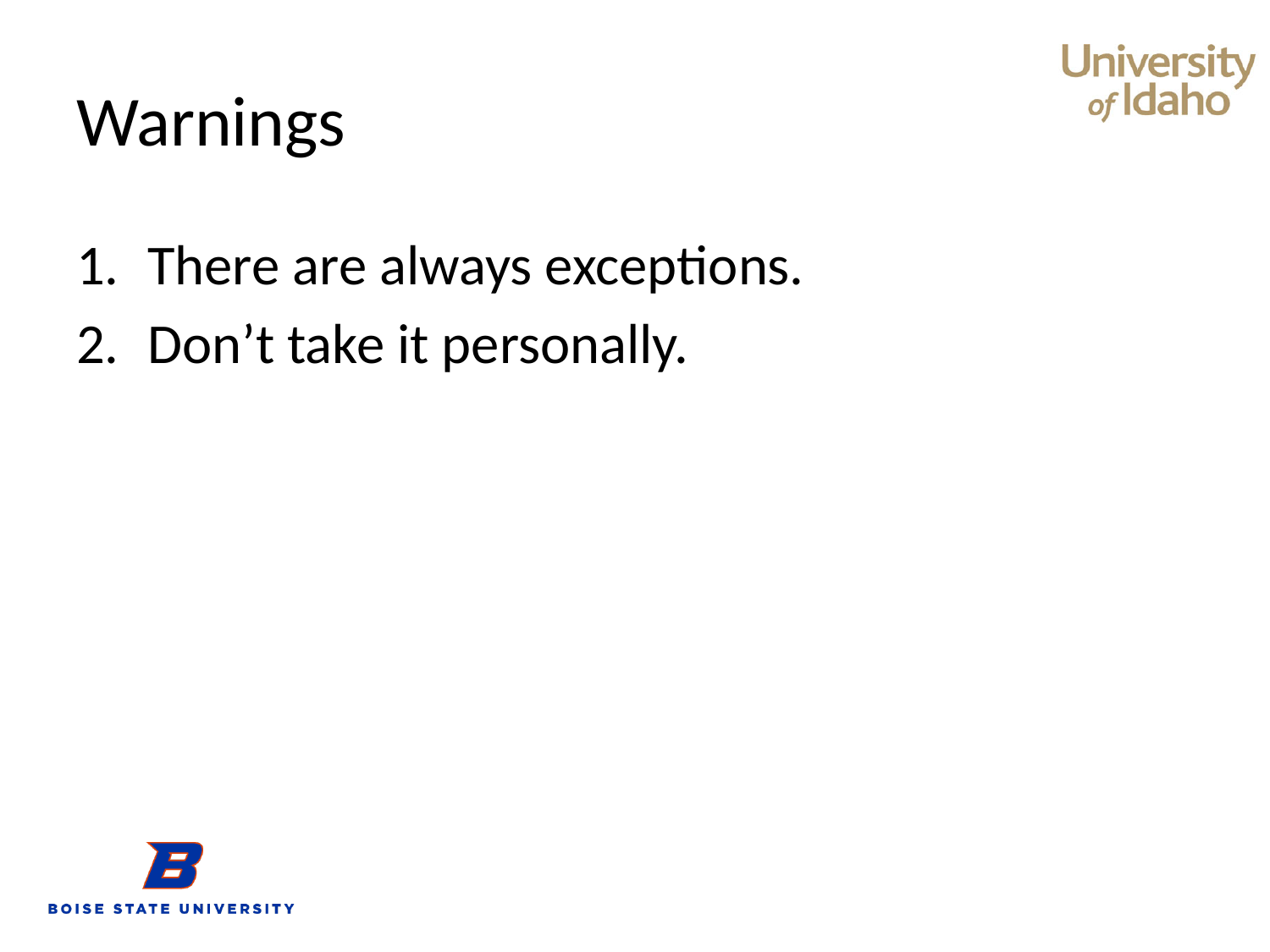

# Warnings
There are always exceptions.
Don’t take it personally.